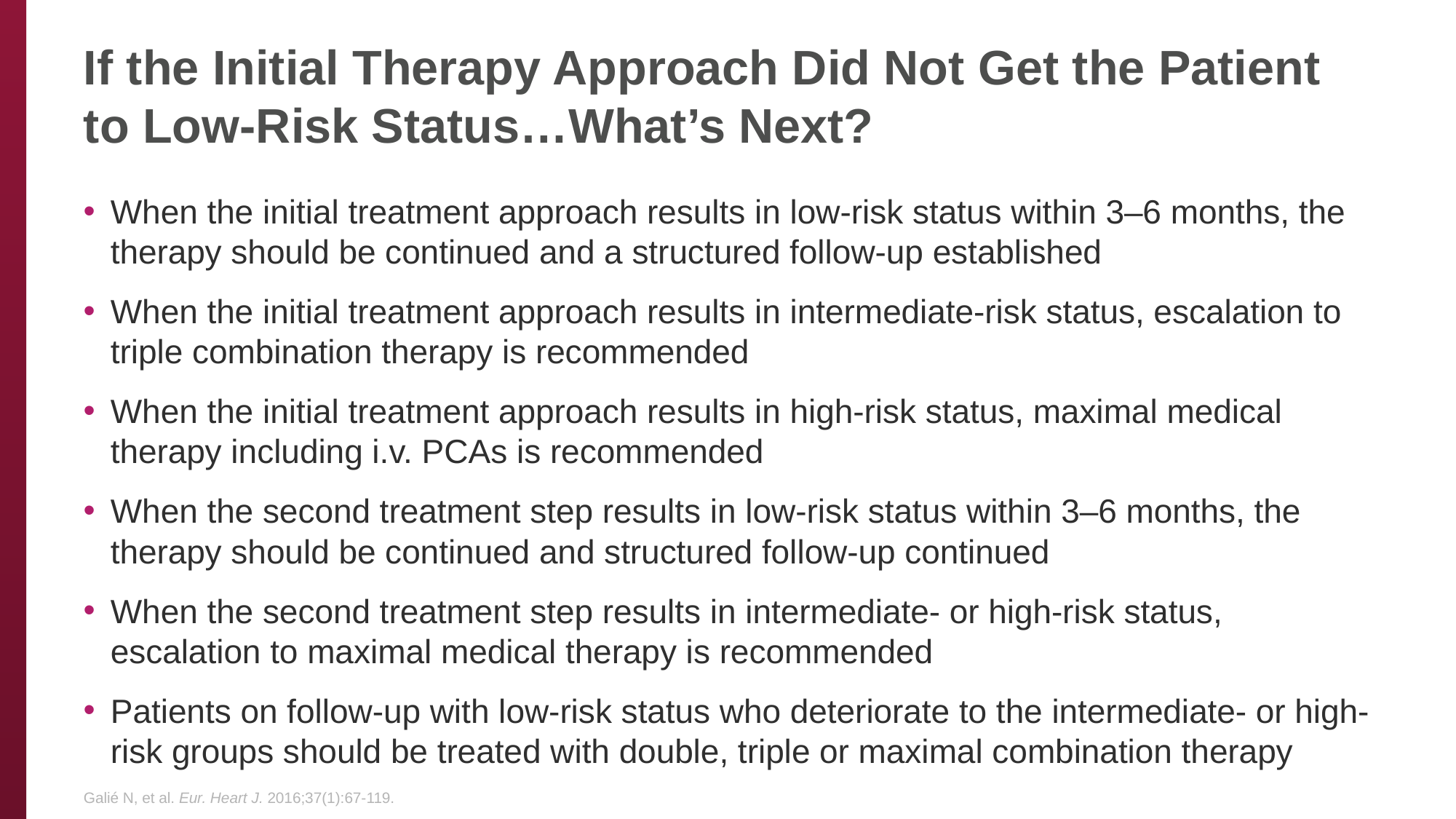

# If the Initial Therapy Approach Did Not Get the Patient to Low-Risk Status…What’s Next?
When the initial treatment approach results in low-risk status within 3–6 months, the therapy should be continued and a structured follow-up established
When the initial treatment approach results in intermediate-risk status, escalation to triple combination therapy is recommended
When the initial treatment approach results in high-risk status, maximal medical therapy including i.v. PCAs is recommended
When the second treatment step results in low-risk status within 3–6 months, the therapy should be continued and structured follow-up continued
When the second treatment step results in intermediate- or high-risk status, escalation to maximal medical therapy is recommended
Patients on follow-up with low-risk status who deteriorate to the intermediate- or high-risk groups should be treated with double, triple or maximal combination therapy

Galié N, et al. Eur. Heart J. 2016;37(1):67-119.